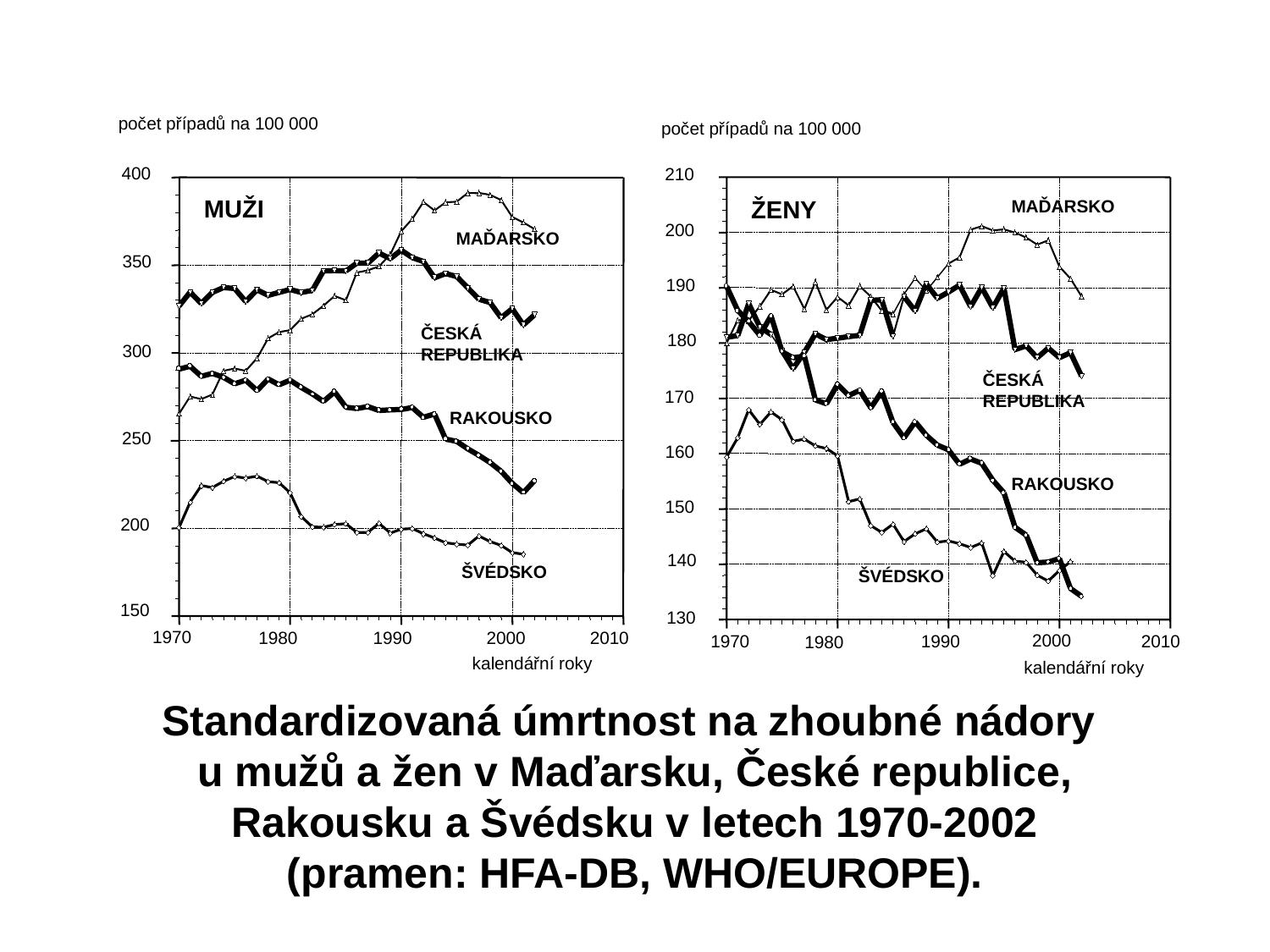

počet případů na 100 000
počet případů na 100 000

400
210

ŽENY

MAĎARSKO

200

190

180

ČESKÁ
REPUBLIKA

170

160

RAKOUSKO

150

140

ŠVÉDSKO

130

2000
2010
1970
1990
1980
kalendářní roky

MUŽI

MAĎARSKO

350

ČESKÁ
REPUBLIKA

300

RAKOUSKO

250

200

ŠVÉDSKO

150

1970
1980
1990
2000
2010
kalendářní roky
Standardizovaná úmrtnost na zhoubné nádory
u mužů a žen v Maďarsku, České republice, Rakousku a Švédsku v letech 1970-2002
(pramen: HFA-DB, WHO/EUROPE).